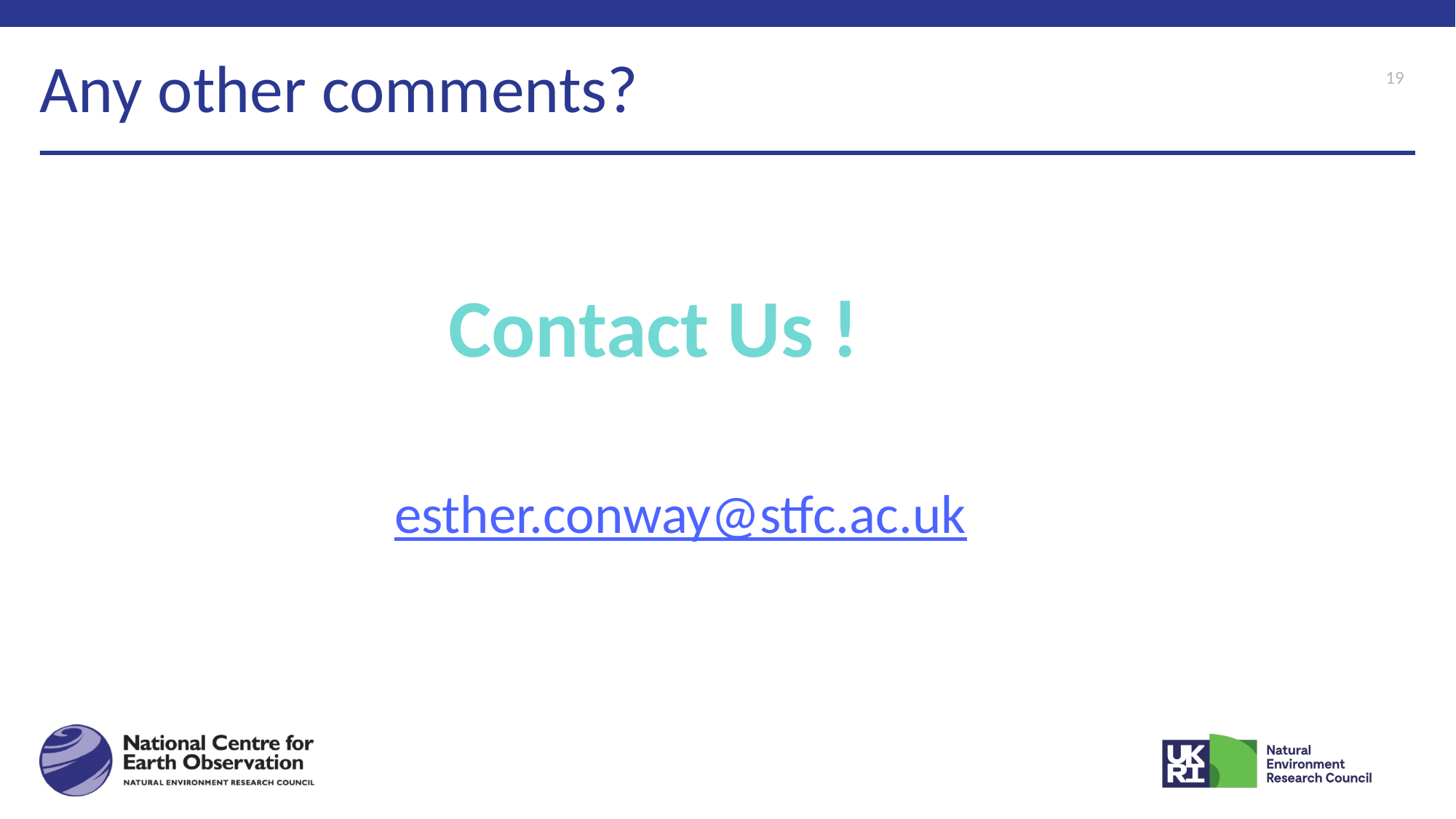

# Any other comments?
19
Contact Us !
esther.conway@stfc.ac.uk